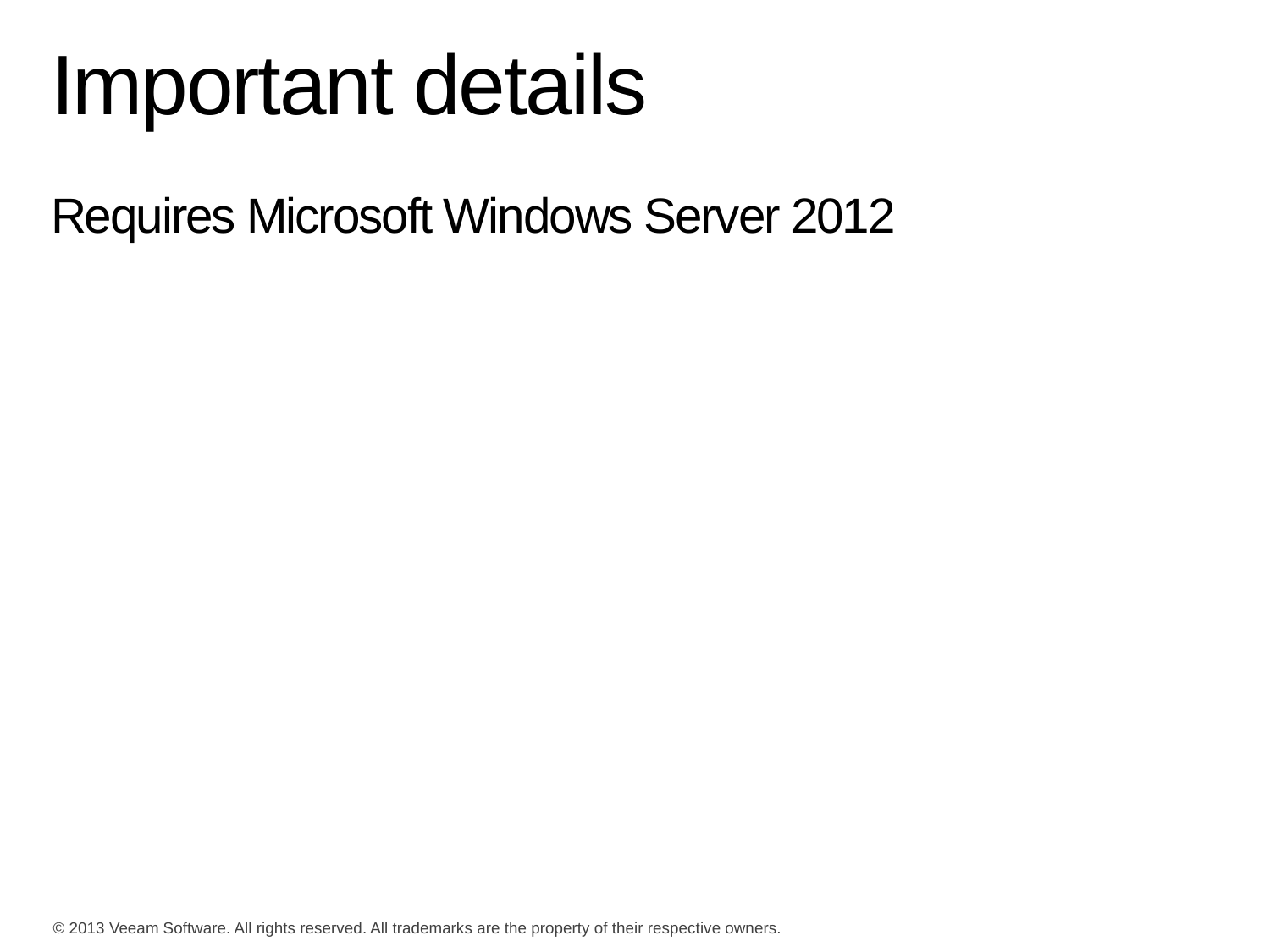

# Important details
Requires Microsoft Windows Server 2012